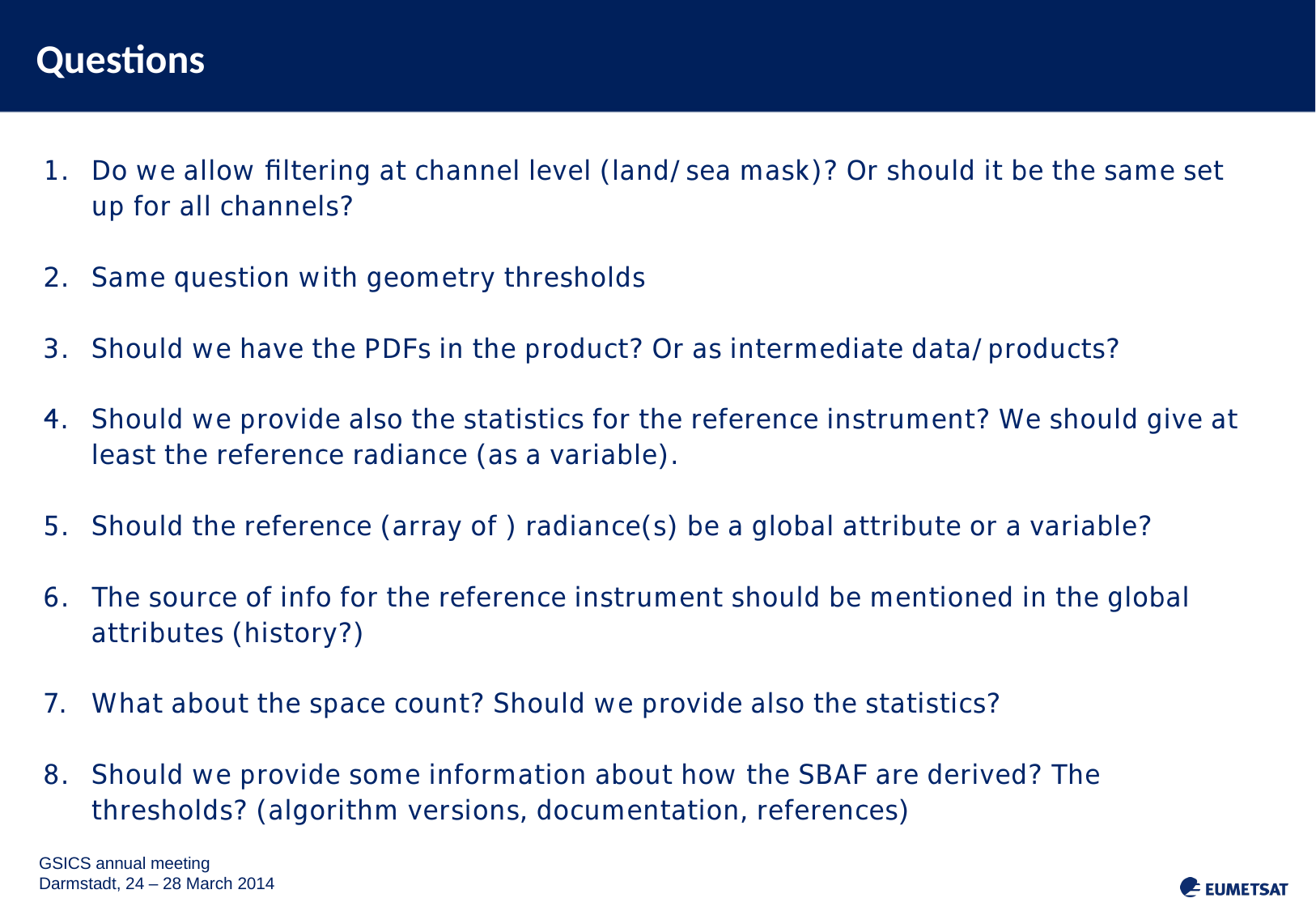

# Questions
Do we allow filtering at channel level (land/sea mask)? Or should it be the same set up for all channels?

Same question with geometry thresholds

Should we have the PDFs in the product? Or as intermediate data/products?

Should we provide also the statistics for the reference instrument? We should give at least the reference radiance (as a variable).

Should the reference (array of ) radiance(s) be a global attribute or a variable?

The source of info for the reference instrument should be mentioned in the global attributes (history?)

What about the space count? Should we provide also the statistics?

Should we provide some information about how the SBAF are derived? The thresholds? (algorithm versions, documentation, references)